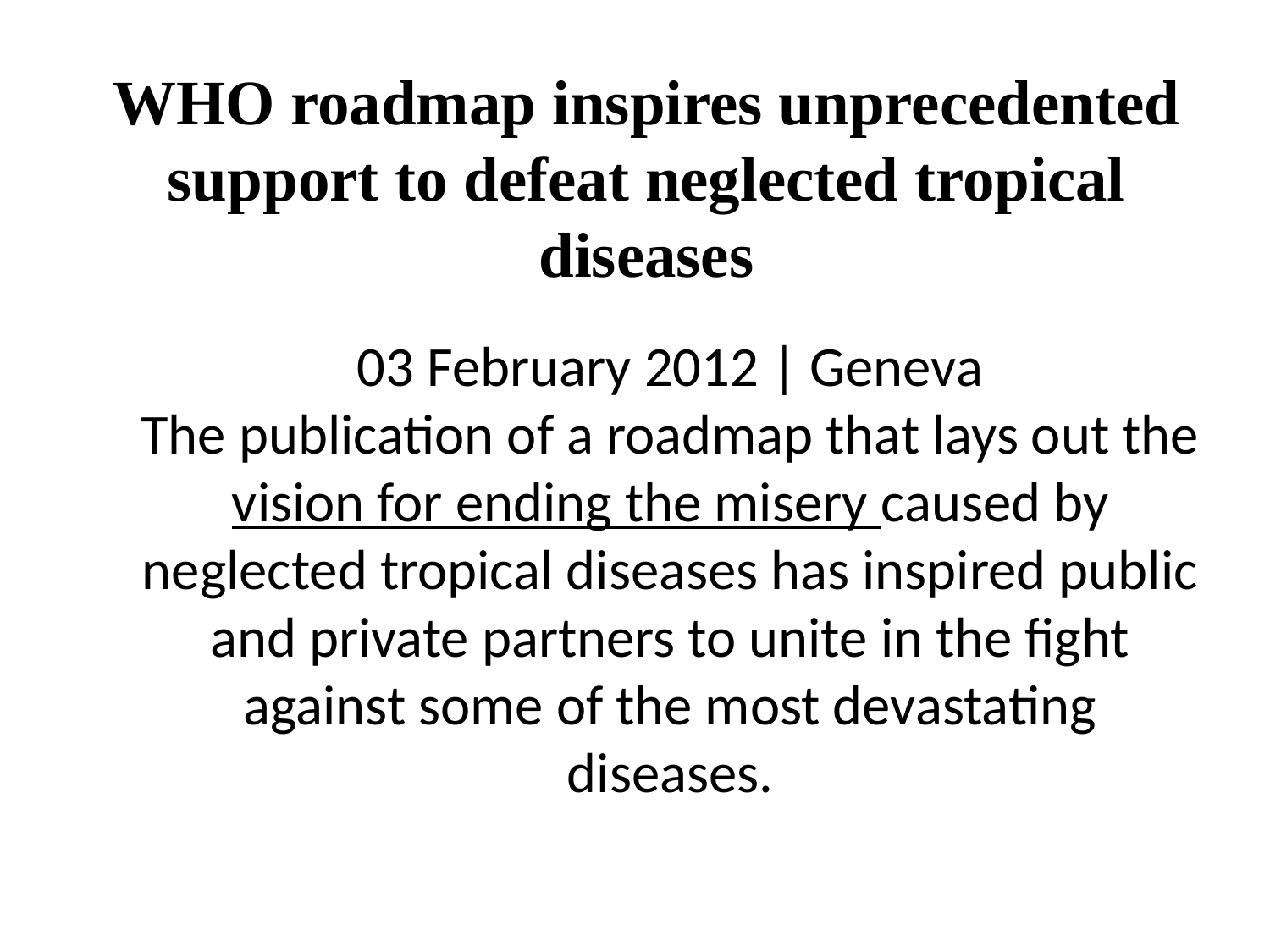

# WHO roadmap inspires unprecedented support to defeat neglected tropical diseases
	03 February 2012 | Geneva
The publication of a roadmap that lays out the vision for ending the misery caused by neglected tropical diseases has inspired public and private partners to unite in the fight against some of the most devastating diseases.